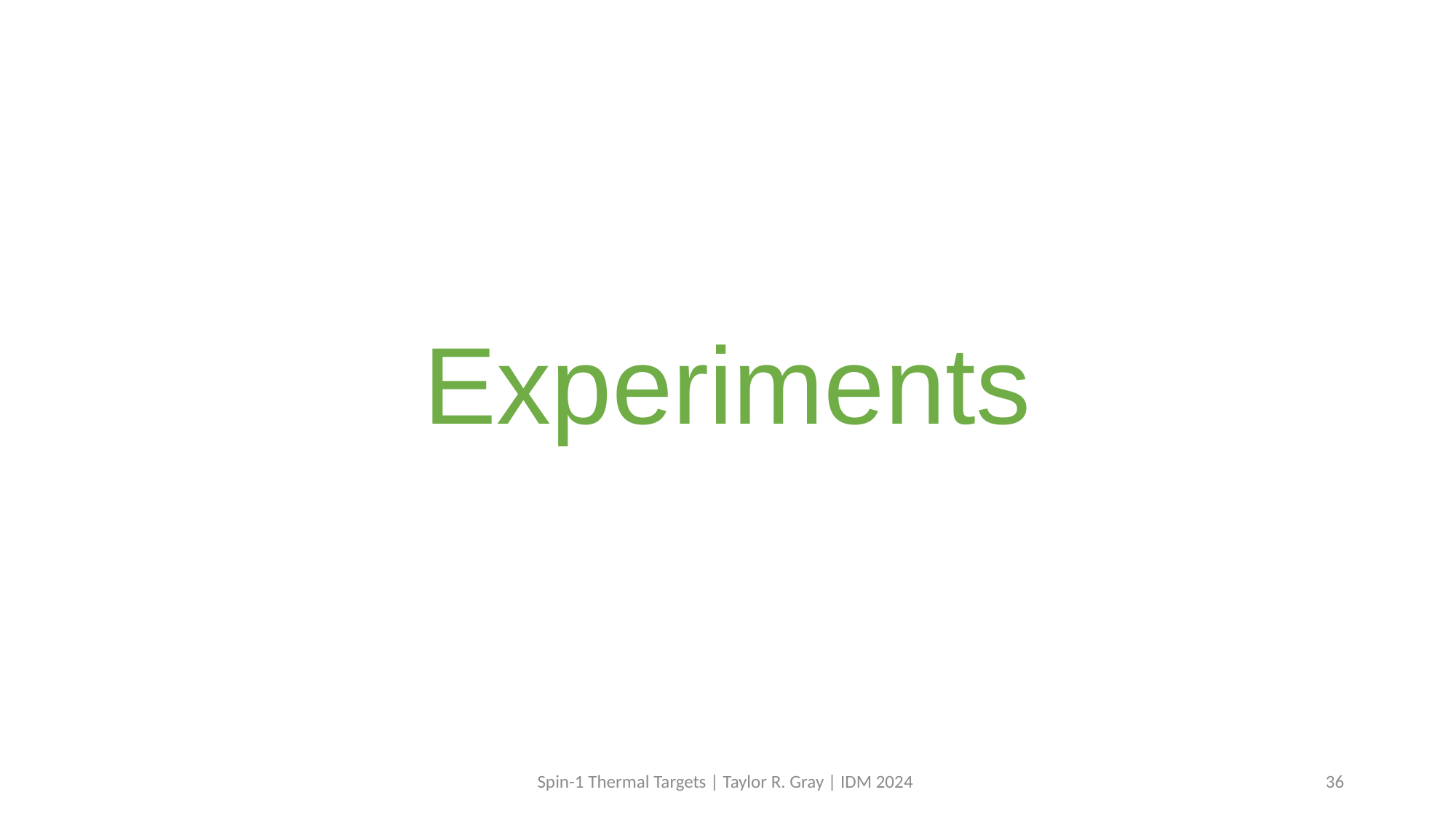

# Experiments
Spin-1 Thermal Targets | Taylor R. Gray | IDM 2024
36